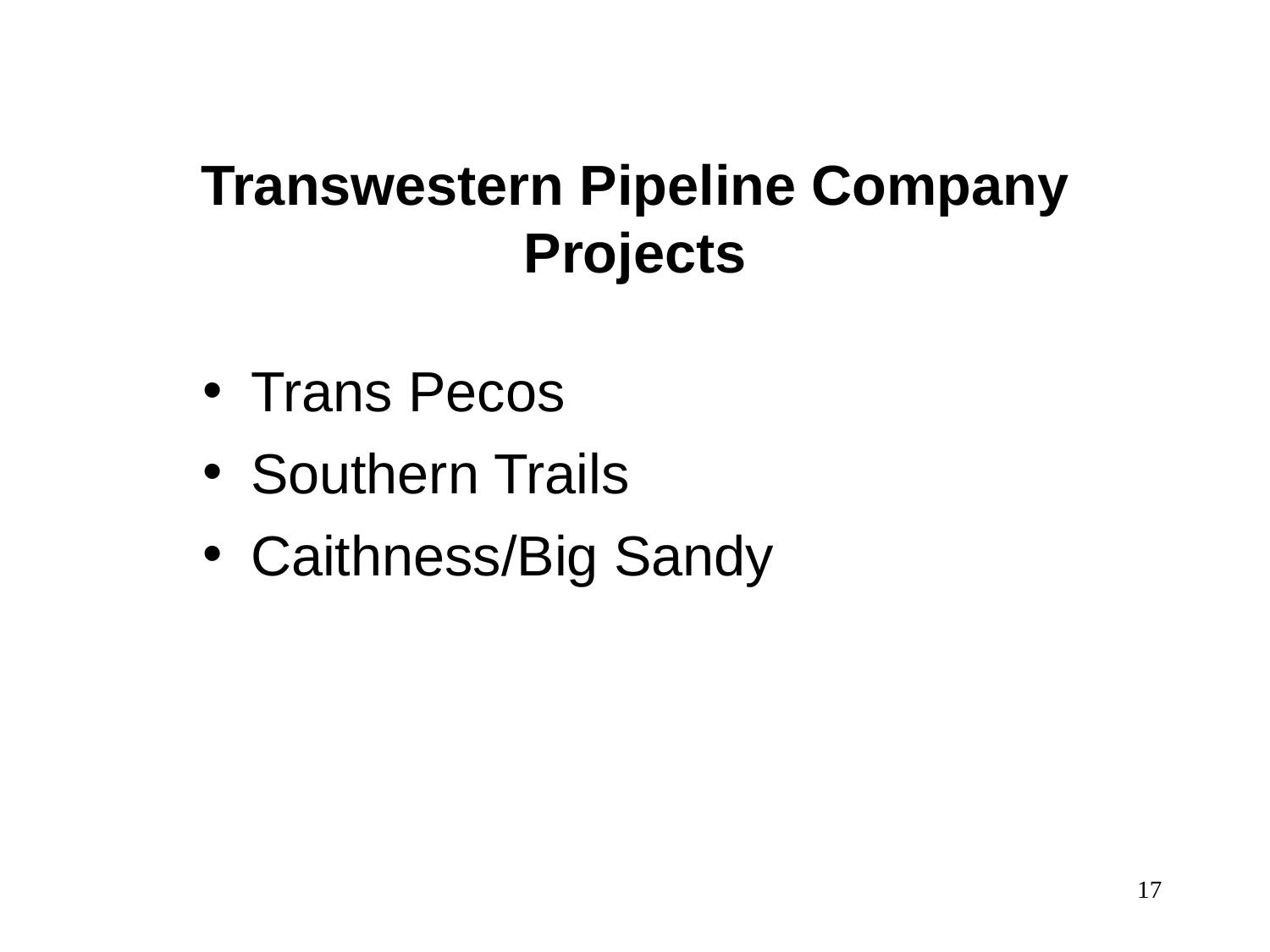

17
# Transwestern Pipeline Company Projects
Trans Pecos
Southern Trails
Caithness/Big Sandy